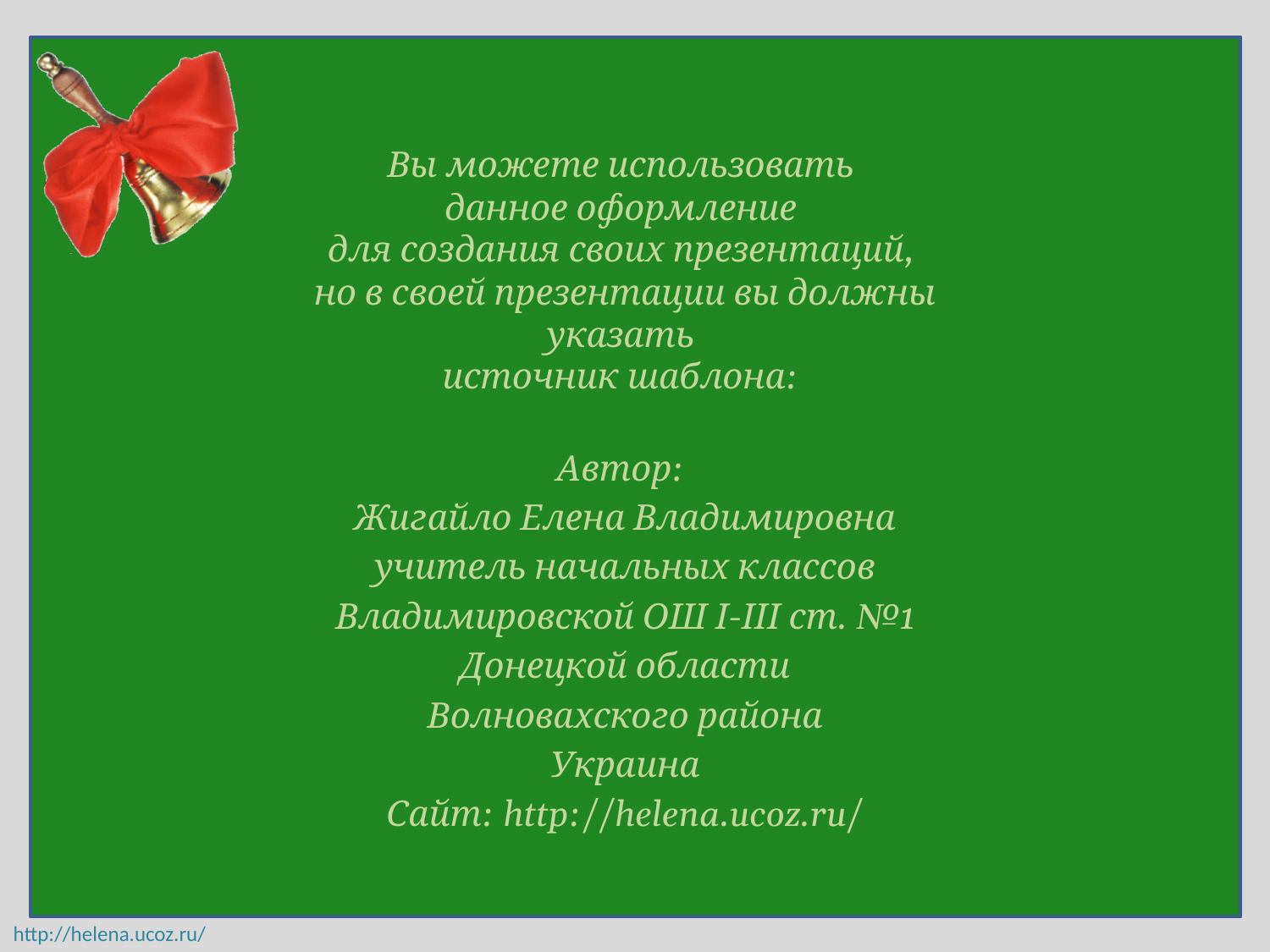

Вы можете использовать
данное оформление
для создания своих презентаций,
но в своей презентации вы должны указать
источник шаблона:

Автор:
Жигайло Елена Владимировна
учитель начальных классов
Владимировской ОШ І-ІІІ ст. №1
Донецкой области
Волновахского района
Украина
Сайт: http://helena.ucoz.ru/